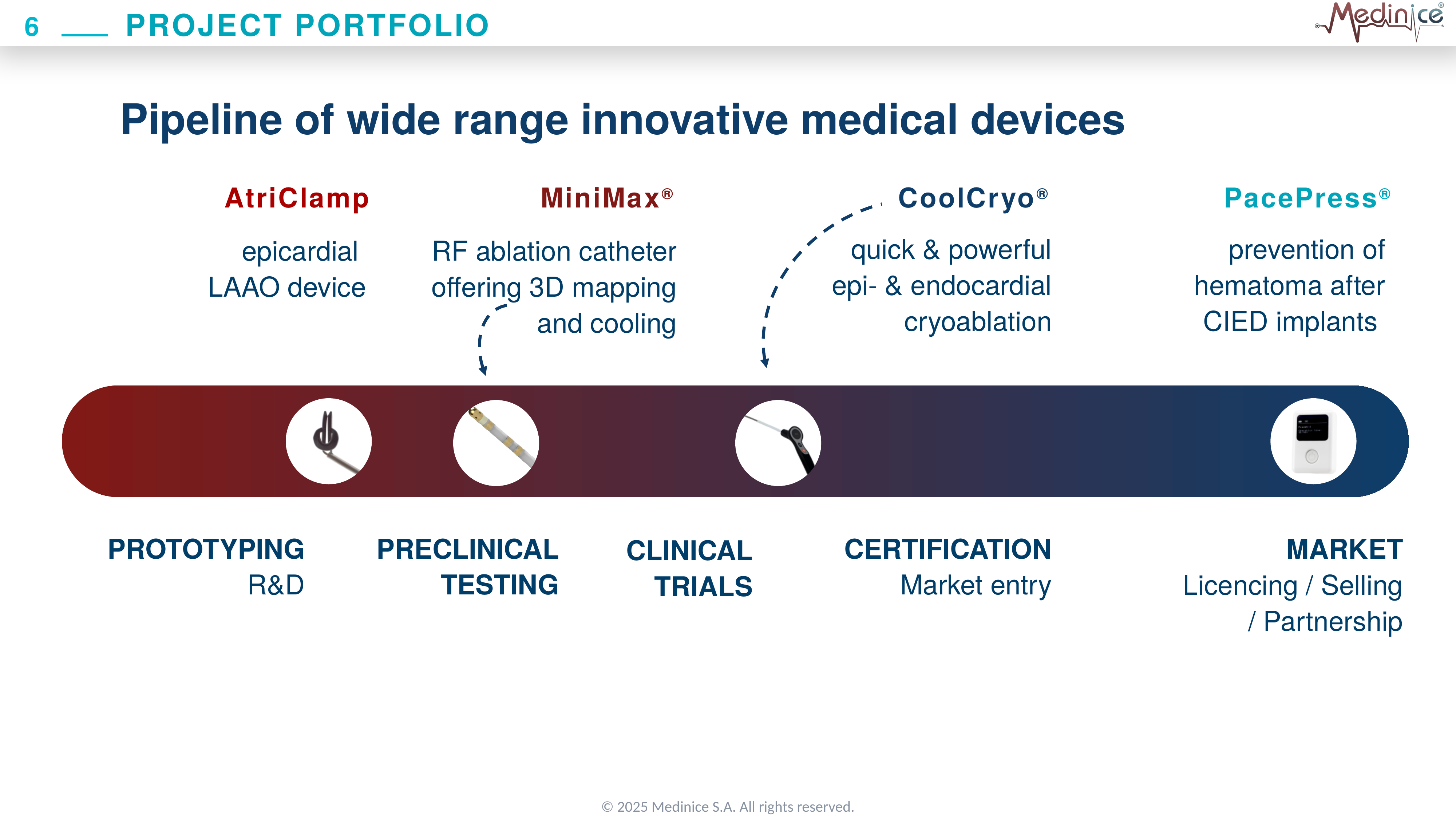

PROJECT PORTFOLIO
Pipeline of wide range innovative medical devices
PacePress®
AtriClamp
MiniMax®
CoolCryo®

quick & powerful
epi- & endocardial
cryoablation
prevention of
hematoma after
CIED implants
epicardial
LAAO device

RF ablation catheter offering 3D mapping and cooling

PROTOTYPING
R&D
PRECLINICAL
TESTING
CERTIFICATION
Market entry
MARKET
Licencing / Selling
/ Partnership
CLINICAL TRIALS